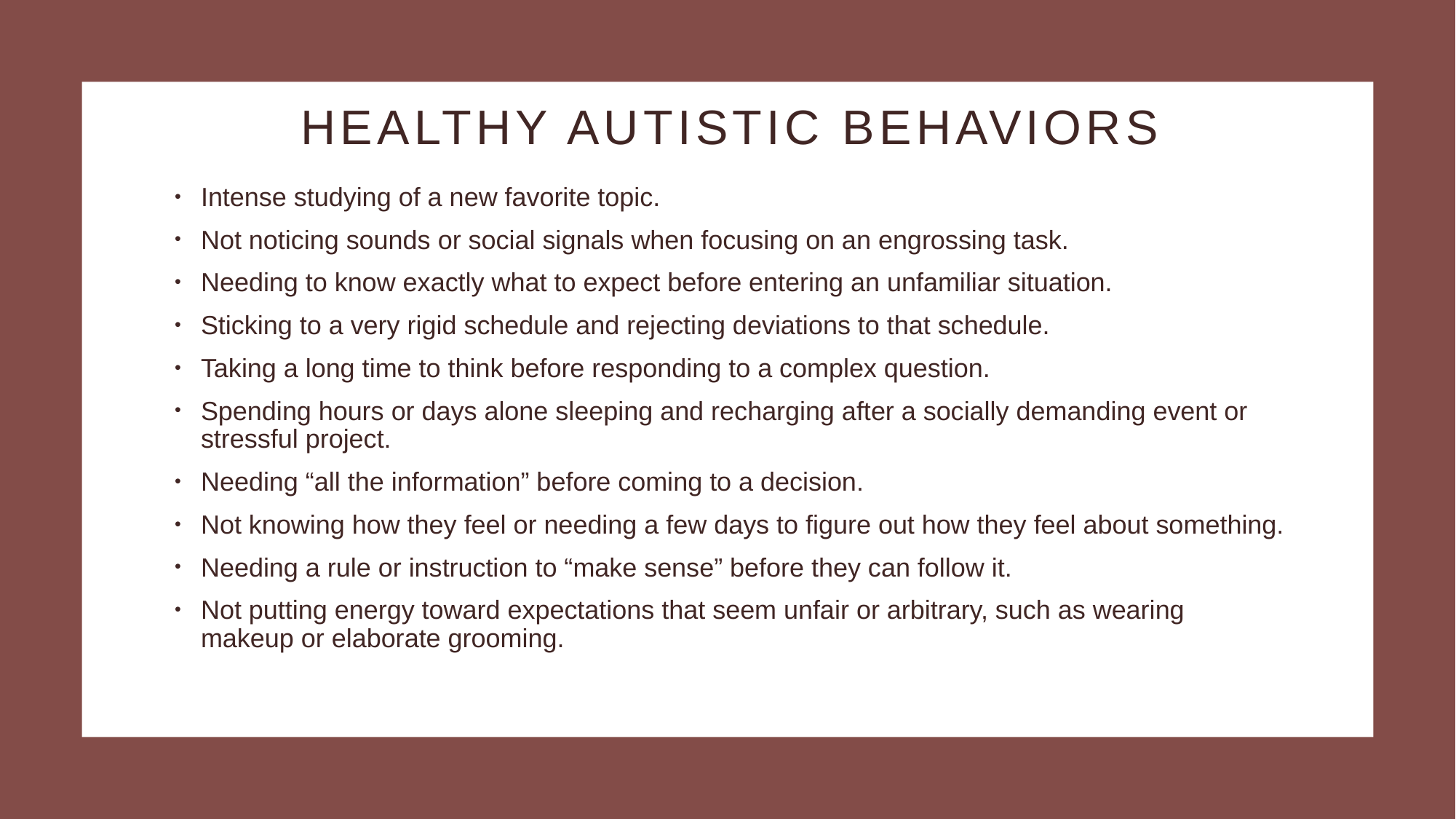

# Healthy autistic behaviors

Intense studying of a new favorite topic.
Not noticing sounds or social signals when focusing on an engrossing task.
Needing to know exactly what to expect before entering an unfamiliar situation.
Sticking to a very rigid schedule and rejecting deviations to that schedule.
Taking a long time to think before responding to a complex question.
Spending hours or days alone sleeping and recharging after a socially demanding event or stressful project.
Needing “all the information” before coming to a decision.
Not knowing how they feel or needing a few days to figure out how they feel about something.
Needing a rule or instruction to “make sense” before they can follow it.
Not putting energy toward expectations that seem unfair or arbitrary, such as wearing makeup or elaborate grooming.